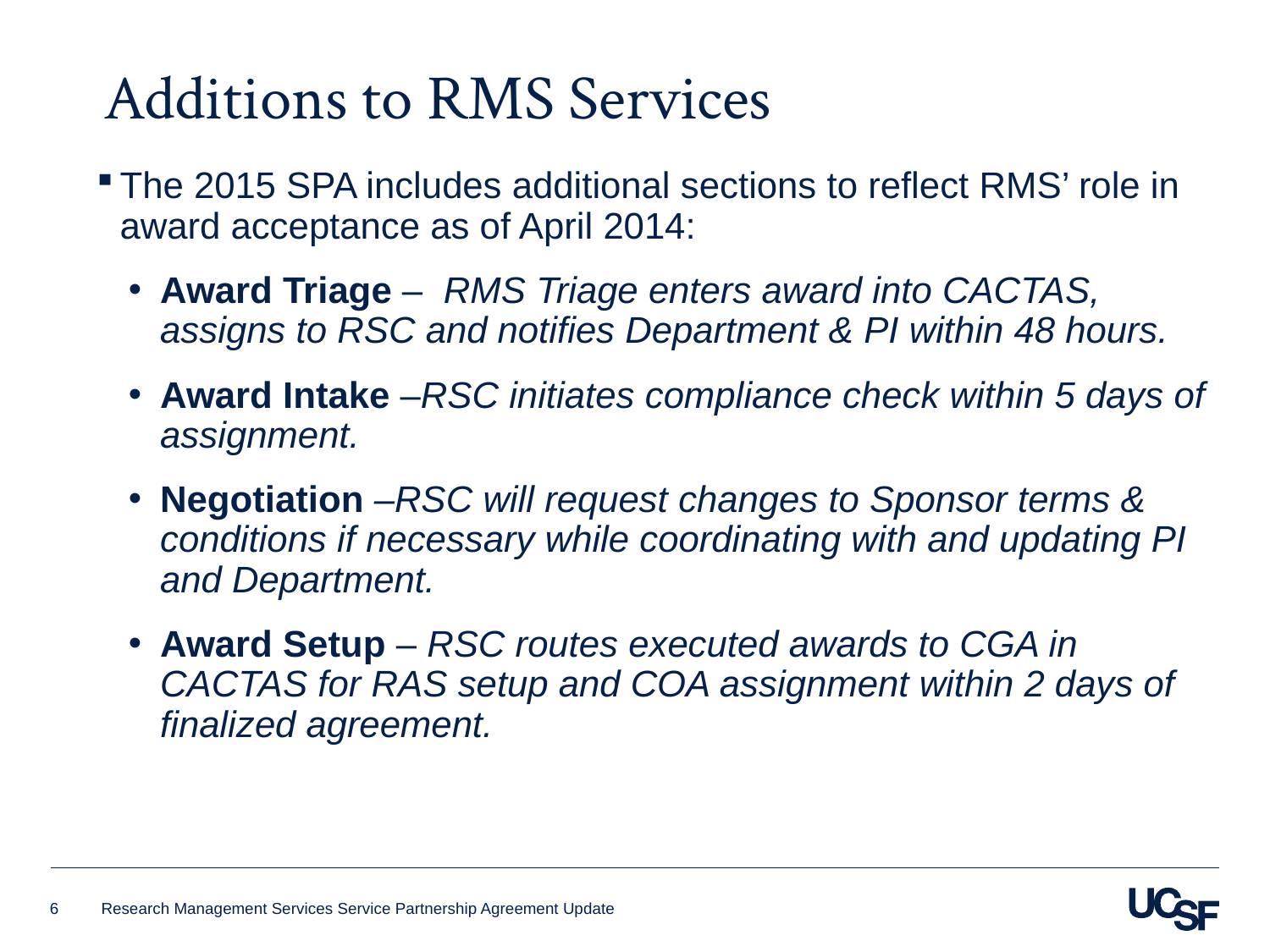

# Additions to RMS Services
The 2015 SPA includes additional sections to reflect RMS’ role in award acceptance as of April 2014:
Award Triage –  RMS Triage enters award into CACTAS, assigns to RSC and notifies Department & PI within 48 hours.
Award Intake –RSC initiates compliance check within 5 days of assignment.
Negotiation –RSC will request changes to Sponsor terms & conditions if necessary while coordinating with and updating PI and Department.
Award Setup – RSC routes executed awards to CGA in CACTAS for RAS setup and COA assignment within 2 days of finalized agreement.

6
Research Management Services Service Partnership Agreement Update